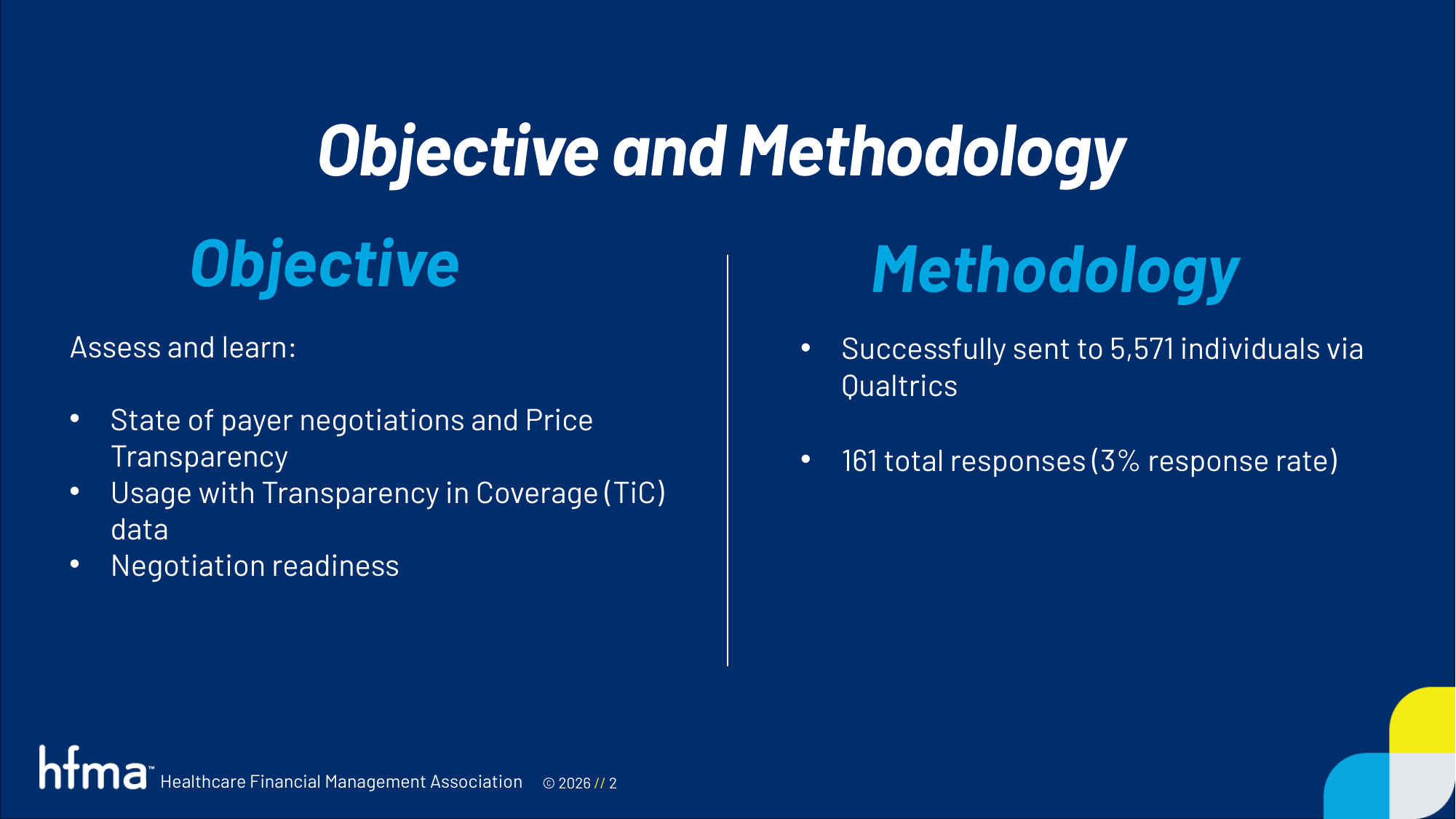

Objective and Methodology
Objective
 Methodology
Assess and learn:

State of payer negotiations and Price Transparency
Usage with Transparency in Coverage (TiC)        data
Negotiation readiness

Successfully sent to 5,571 individuals via Qualtrics

161 total responses (3% response rate)